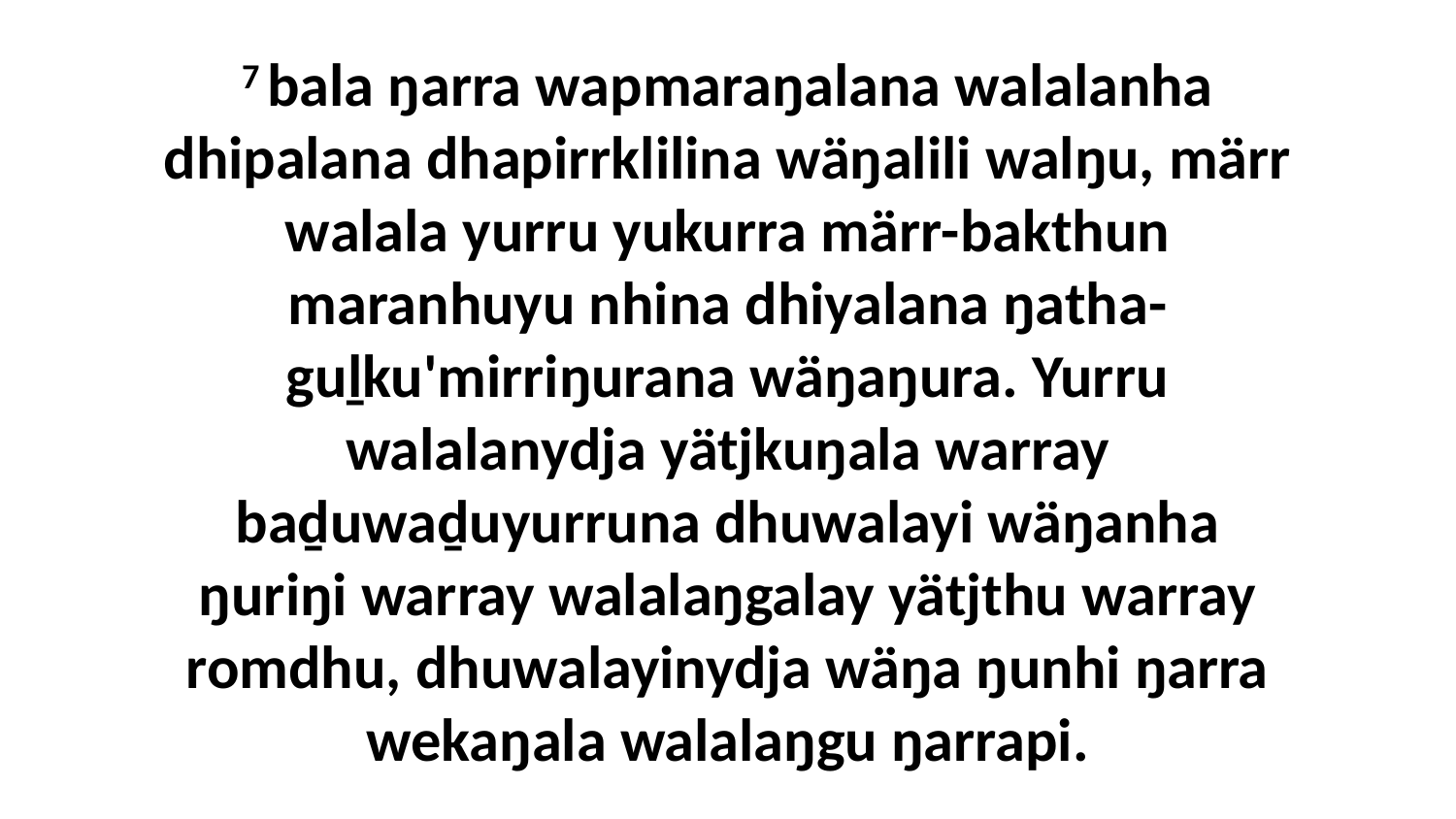

7 bala ŋarra wapmaraŋalana walalanha dhipalana dhapirrklilina wäŋalili walŋu, märr walala yurru yukurra märr-bakthun maranhuyu nhina dhiyalana ŋatha-guḻku'mirriŋurana wäŋaŋura. Yurru walalanydja yätjkuŋala warray baḏuwaḏuyurruna dhuwalayi wäŋanha ŋuriŋi warray walalaŋgalay yätjthu warray romdhu, dhuwalayinydja wäŋa ŋunhi ŋarra wekaŋala walalaŋgu ŋarrapi.